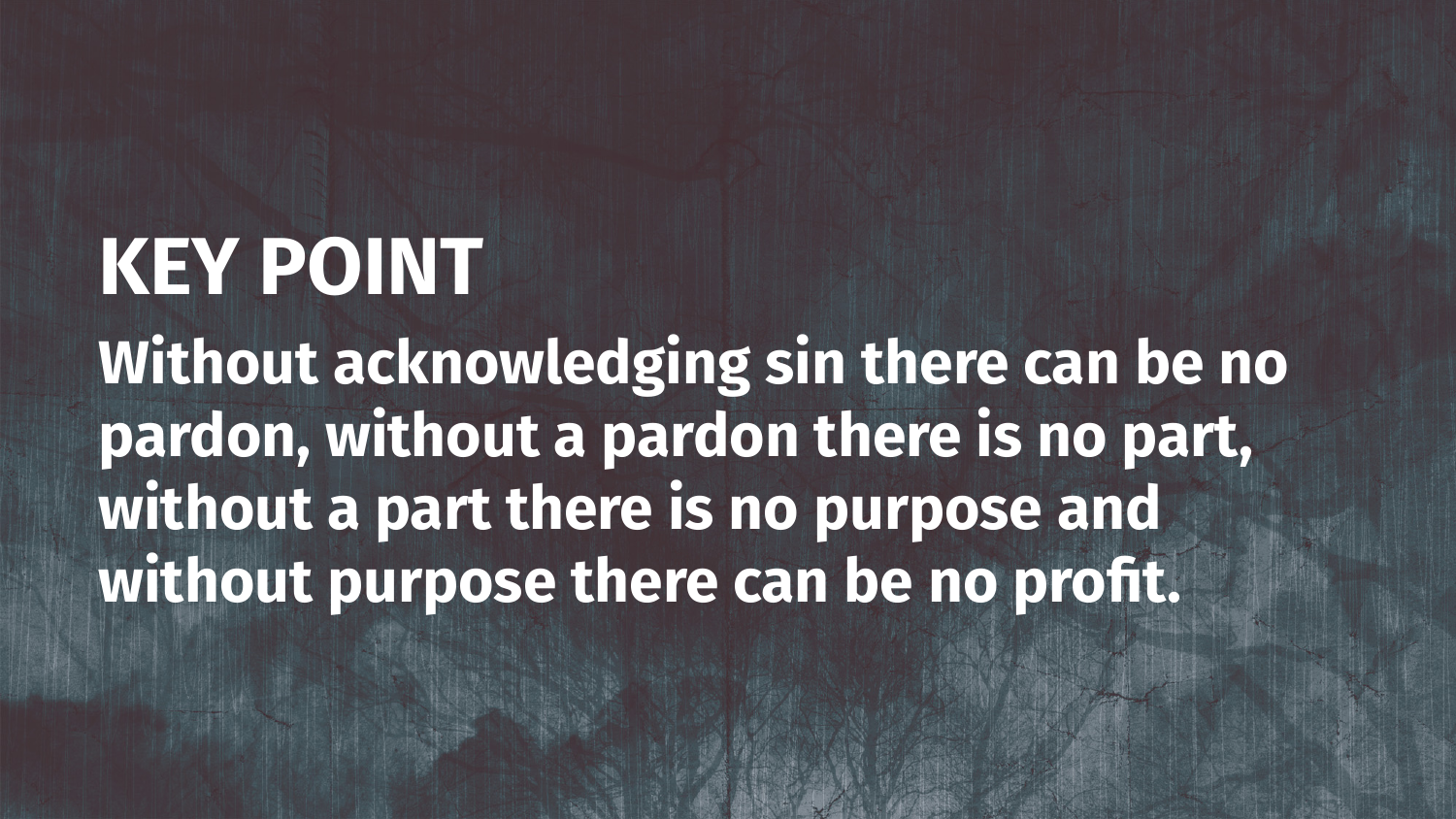

KEY POINT
Without acknowledging sin there can be no pardon, without a pardon there is no part, without a part there is no purpose and without purpose there can be no profit.